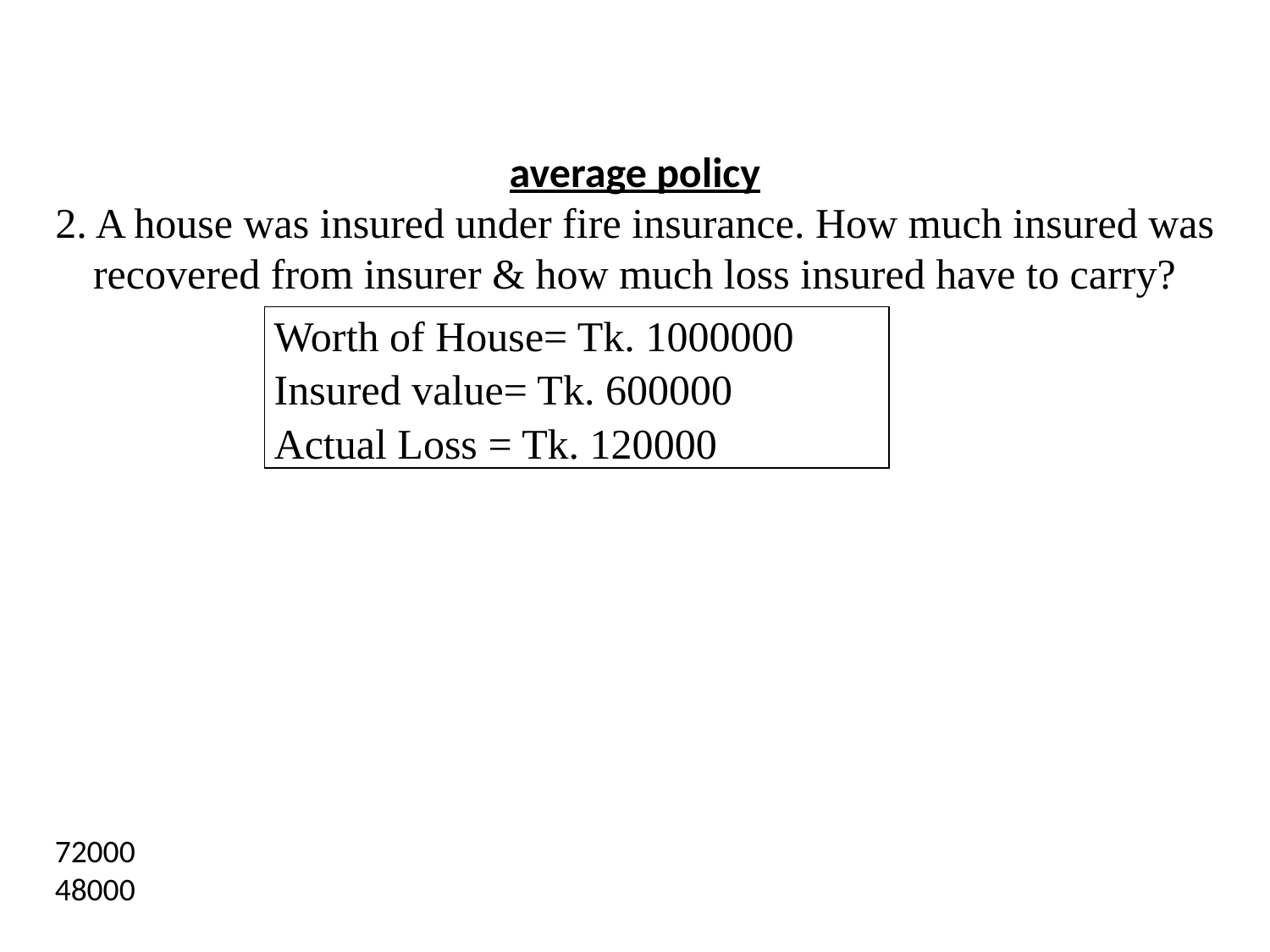

average policy
2. A house was insured under fire insurance. How much insured was recovered from insurer & how much loss insured have to carry?
| Worth of House= Tk. 1000000 Insured value= Tk. 600000 Actual Loss = Tk. 120000 |
| --- |
72000
48000